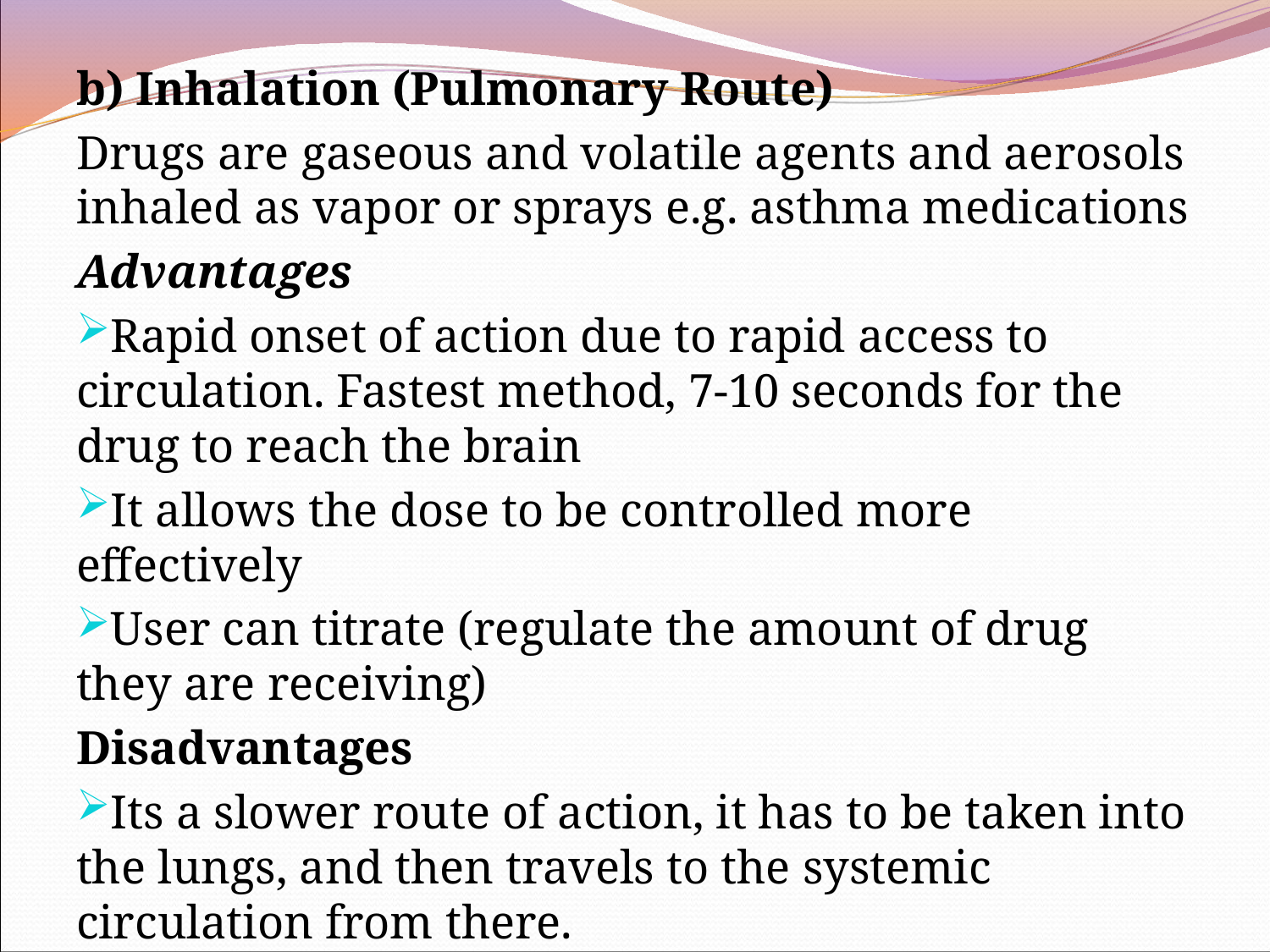

b) Inhalation (Pulmonary Route)
Drugs are gaseous and volatile agents and aerosols inhaled as vapor or sprays e.g. asthma medications
Advantages
Rapid onset of action due to rapid access to circulation. Fastest method, 7-10 seconds for the drug to reach the brain
It allows the dose to be controlled more effectively
User can titrate (regulate the amount of drug they are receiving)
Disadvantages
Its a slower route of action, it has to be taken into the lungs, and then travels to the systemic circulation from there.